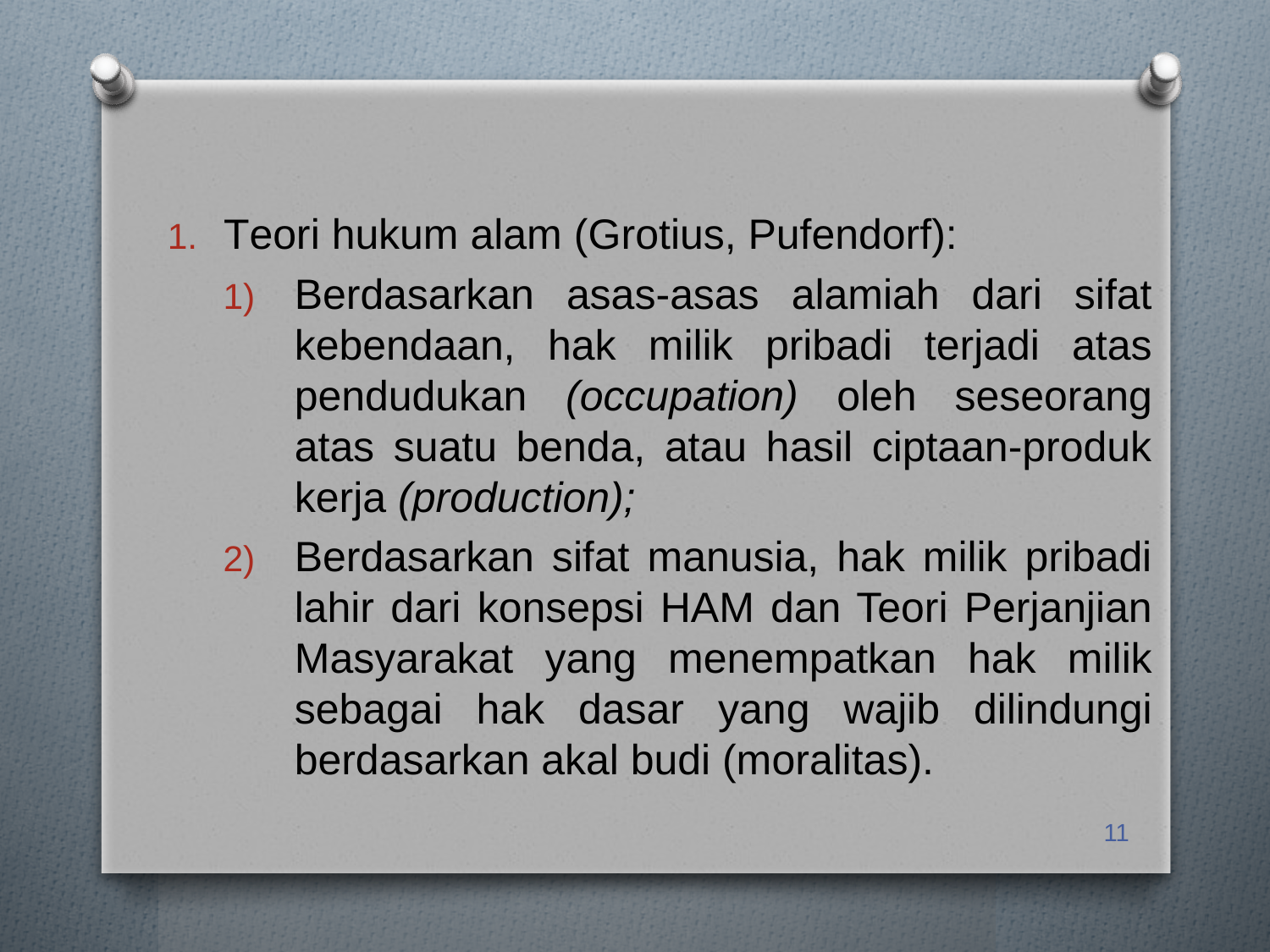

Teori hukum alam (Grotius, Pufendorf):
Berdasarkan asas-asas alamiah dari sifat kebendaan, hak milik pribadi terjadi atas pendudukan (occupation) oleh seseorang atas suatu benda, atau hasil ciptaan-produk kerja (production);
Berdasarkan sifat manusia, hak milik pribadi lahir dari konsepsi HAM dan Teori Perjanjian Masyarakat yang menempatkan hak milik sebagai hak dasar yang wajib dilindungi berdasarkan akal budi (moralitas).
11